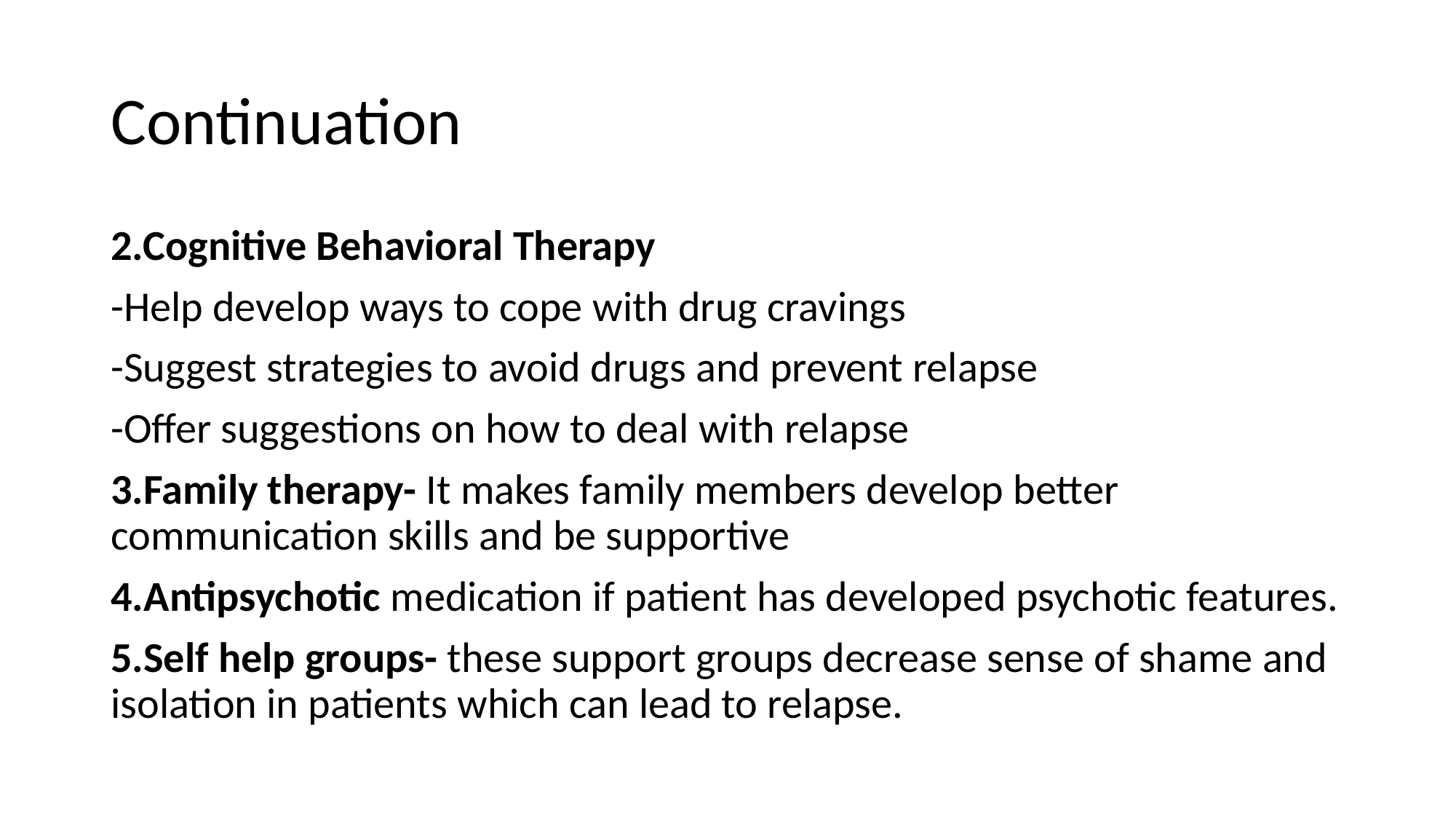

# Continuation
2.Cognitive Behavioral Therapy
-Help develop ways to cope with drug cravings
-Suggest strategies to avoid drugs and prevent relapse
-Offer suggestions on how to deal with relapse
3.Family therapy- It makes family members develop better communication skills and be supportive
4.Antipsychotic medication if patient has developed psychotic features.
5.Self help groups- these support groups decrease sense of shame and isolation in patients which can lead to relapse.